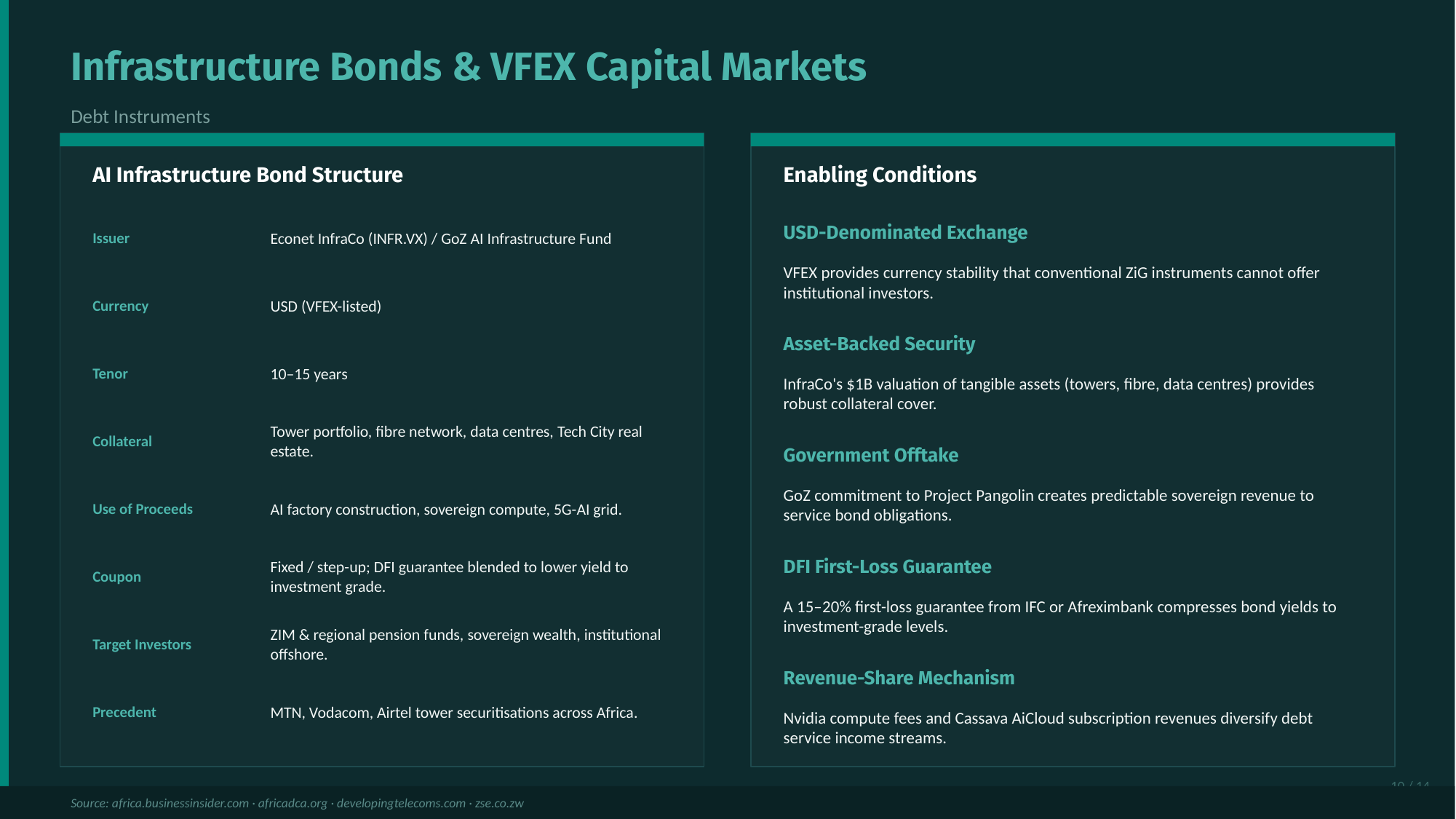

Infrastructure Bonds & VFEX Capital Markets
Debt Instruments

AI Infrastructure Bond Structure
Enabling Conditions
Issuer
Econet InfraCo (INFR.VX) / GoZ AI Infrastructure Fund
USD-Denominated Exchange
VFEX provides currency stability that conventional ZiG instruments cannot offer institutional investors.
Currency
USD (VFEX-listed)
Asset-Backed Security
Tenor
10–15 years
InfraCo's $1B valuation of tangible assets (towers, fibre, data centres) provides robust collateral cover.
Collateral
Tower portfolio, fibre network, data centres, Tech City real estate.
Government Offtake
GoZ commitment to Project Pangolin creates predictable sovereign revenue to service bond obligations.
Use of Proceeds
AI factory construction, sovereign compute, 5G-AI grid.
Coupon
Fixed / step-up; DFI guarantee blended to lower yield to investment grade.
DFI First-Loss Guarantee
A 15–20% first-loss guarantee from IFC or Afreximbank compresses bond yields to investment-grade levels.
Target Investors
ZIM & regional pension funds, sovereign wealth, institutional offshore.
Revenue-Share Mechanism
Precedent
MTN, Vodacom, Airtel tower securitisations across Africa.
Nvidia compute fees and Cassava AiCloud subscription revenues diversify debt service income streams.
10 / 14

Source: africa.businessinsider.com · africadca.org · developingtelecoms.com · zse.co.zw